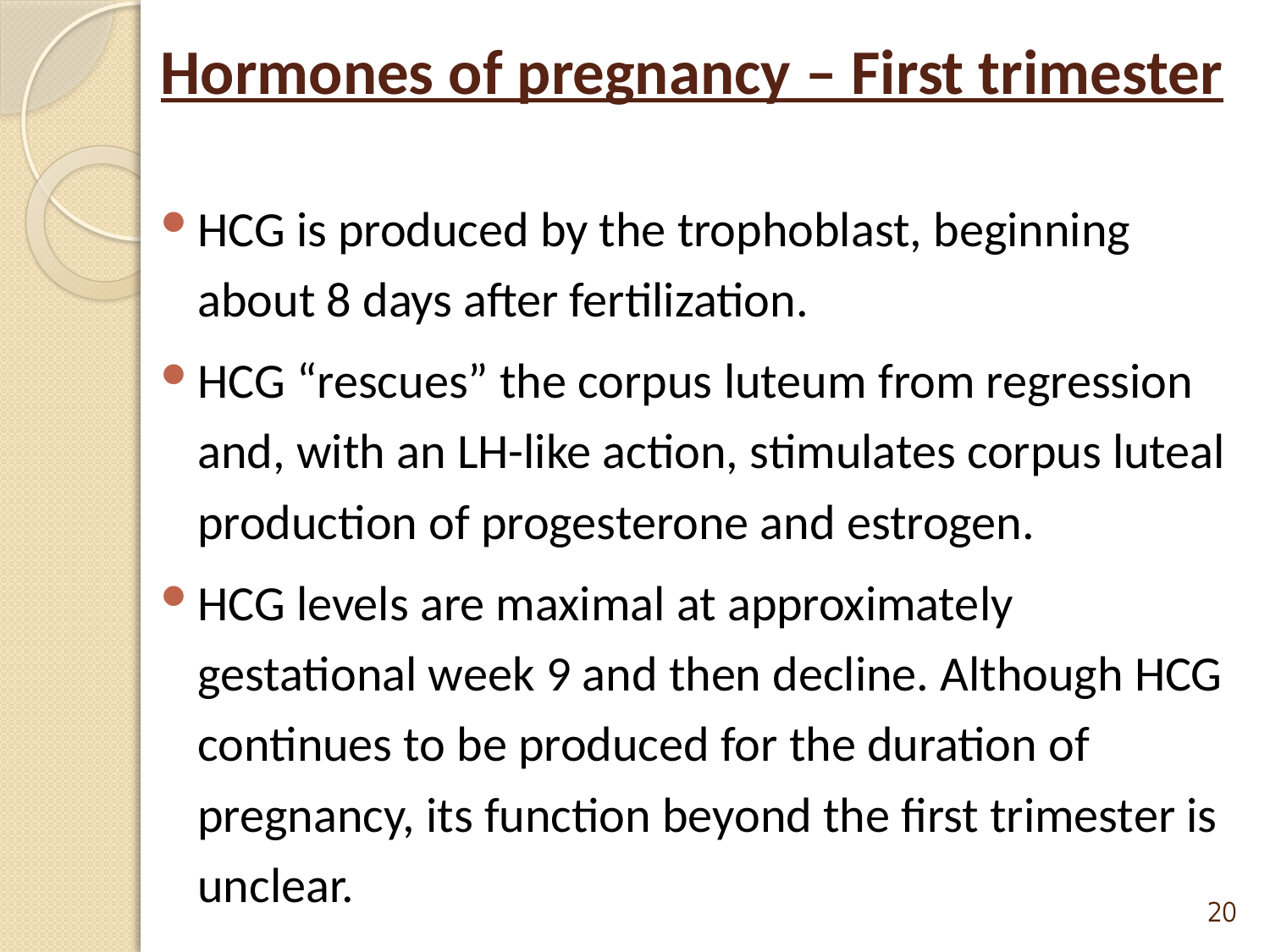

# Hormones of pregnancy – First trimester
HCG is produced by the trophoblast, beginning about 8 days after fertilization.
HCG “rescues” the corpus luteum from regression and, with an LH-like action, stimulates corpus luteal production of progesterone and estrogen.
HCG levels are maximal at approximately gestational week 9 and then decline. Although HCG continues to be produced for the duration of pregnancy, its function beyond the first trimester is unclear.
20